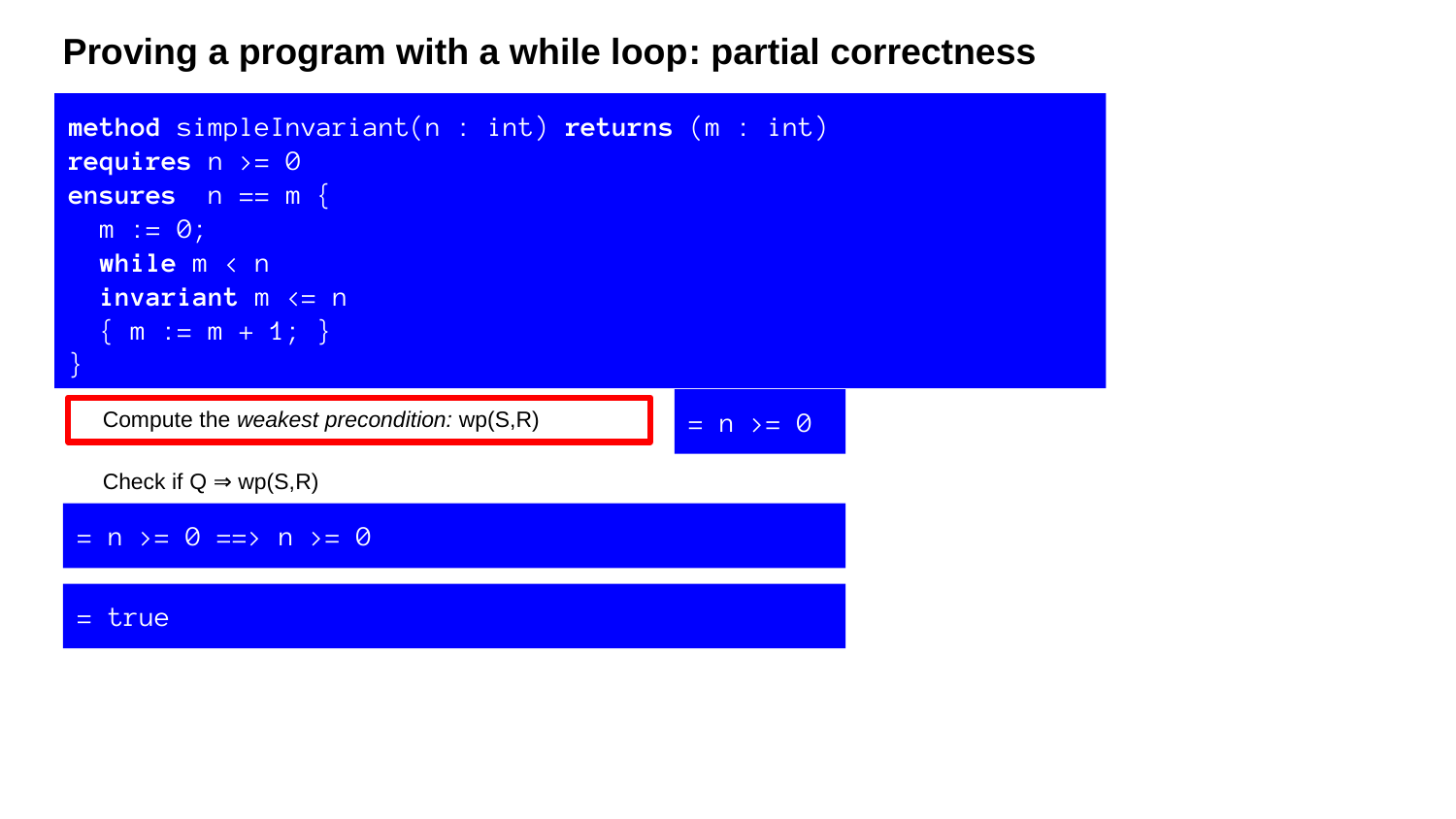

# Proving a program with a while loop: partial correctness
method simpleInvariant(n : int) returns (m : int)
requires n >= 0
ensures  n == m {
  m := 0;
  while m < n
  invariant m <= n
  { m := m + 1; }
}
= n >= 0

Compute the weakest precondition: wp(S,R)
Check if Q ⇒ wp(S,R)
= n >= 0 ==> n >= 0

= true